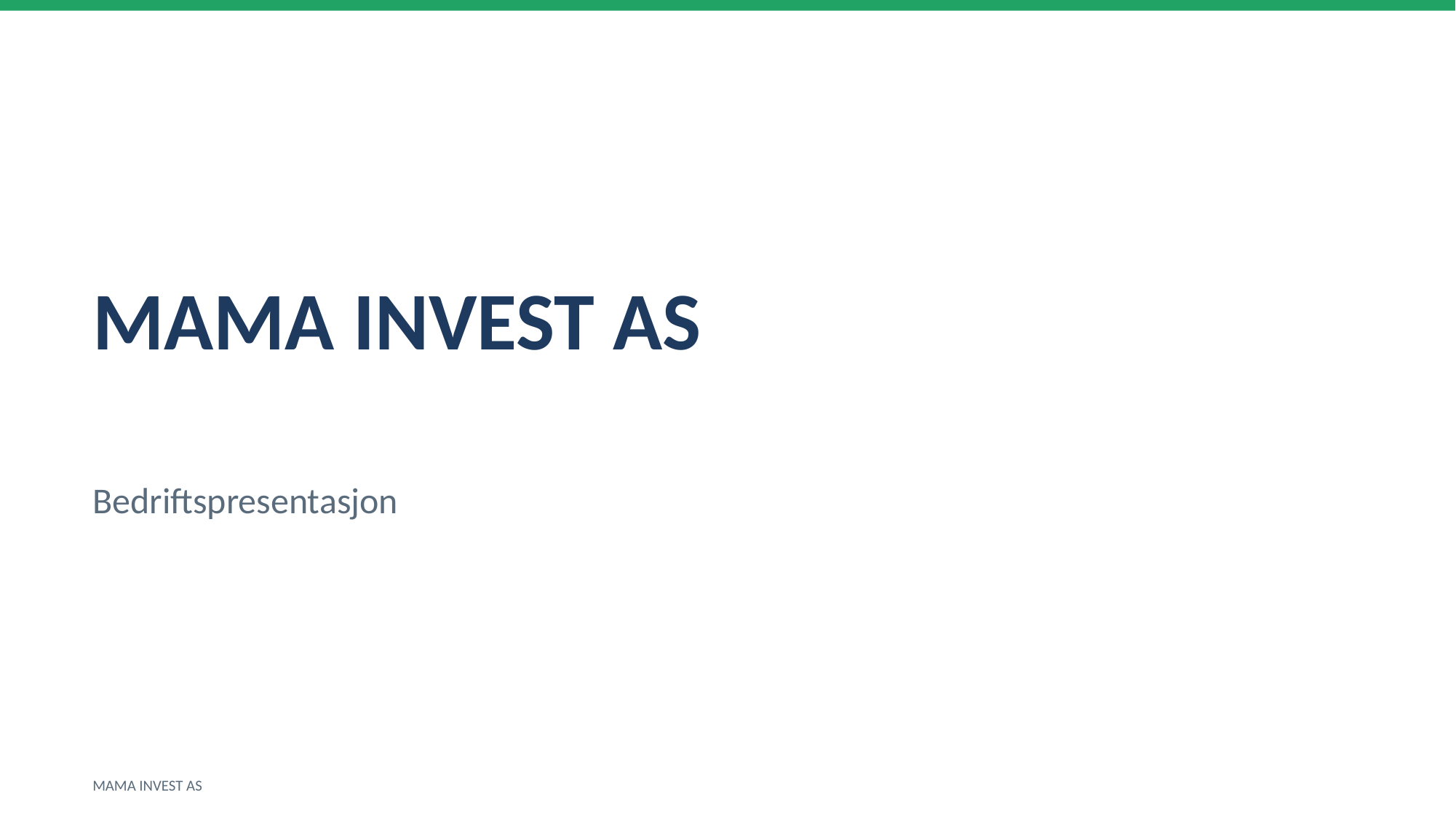

MAMA INVEST AS
Bedriftspresentasjon
MAMA INVEST AS